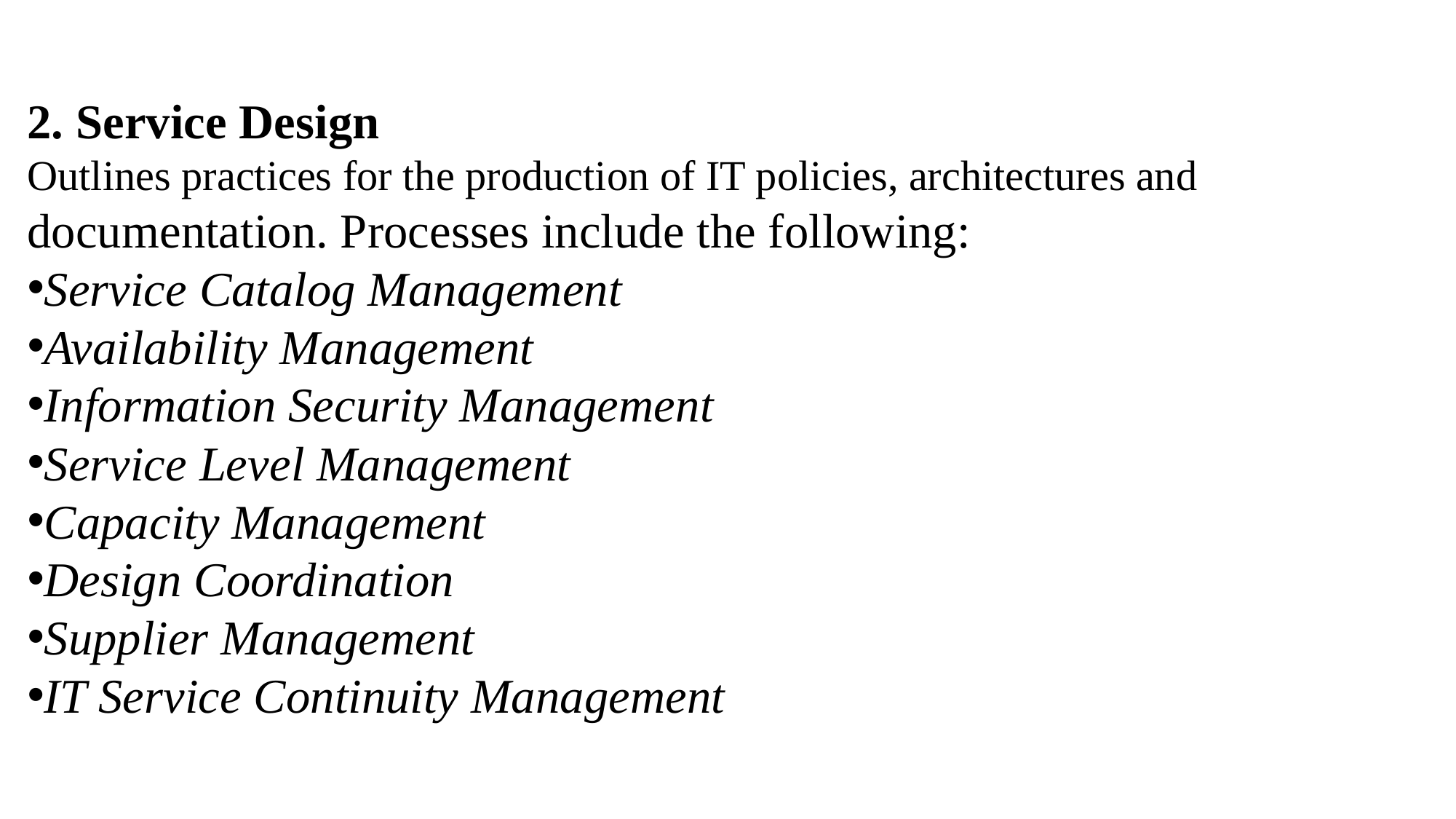

2. Service Design
Outlines practices for the production of IT policies, architectures and documentation. Processes include the following:
Service Catalog Management
Availability Management
Information Security Management
Service Level Management
Capacity Management
Design Coordination
Supplier Management
IT Service Continuity Management